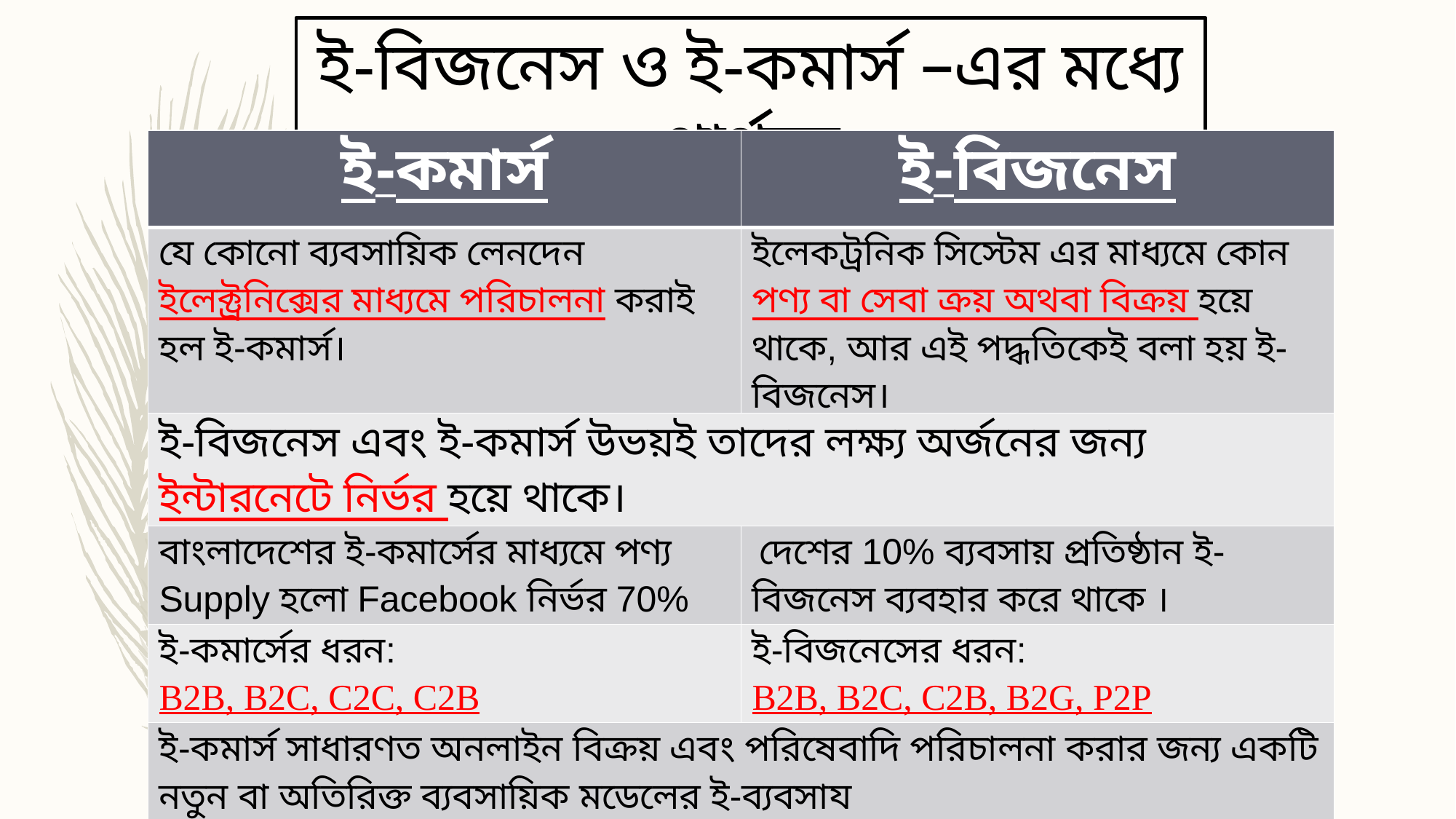

ই-বিজনেস ও ই-কমার্স –এর মধ্যে পার্থক্য
| ই-কমার্স | ই-বিজনেস |
| --- | --- |
| যে কোনো ব্যবসায়িক লেনদেন ইলেক্ট্রনিক্সের মাধ্যমে পরিচালনা করাই হল ই-কমার্স। | ইলেকট্রনিক সিস্টেম এর মাধ্যমে কোন পণ্য বা সেবা ক্রয় অথবা বিক্রয় হয়ে থাকে, আর এই পদ্ধতিকেই বলা হয় ই-বিজনেস। |
| ই-বিজনেস এবং ই-কমার্স উভয়ই তাদের লক্ষ্য অর্জনের জন্য ইন্টারনেটে নির্ভর হয়ে থাকে। |  |
| বাংলাদেশের ই-কমার্সের মাধ্যমে পণ্য Supply হলো Facebook নির্ভর 70% | দেশের 10% ব্যবসায় প্রতিষ্ঠান ই-বিজনেস ব্যবহার করে থাকে । |
| ই-কমার্সের ধরন: B2B, B2C, C2C, C2B | ই-বিজনেসের ধরন: B2B, B2C, C2B, B2G, P2P |
| ই-কমার্স সাধারণত অনলাইন বিক্রয় এবং পরিষেবাদি পরিচালনা করার জন্য একটি নতুন বা অতিরিক্ত ব্যবসায়িক মডেলের ই-ব্যবসায |  |